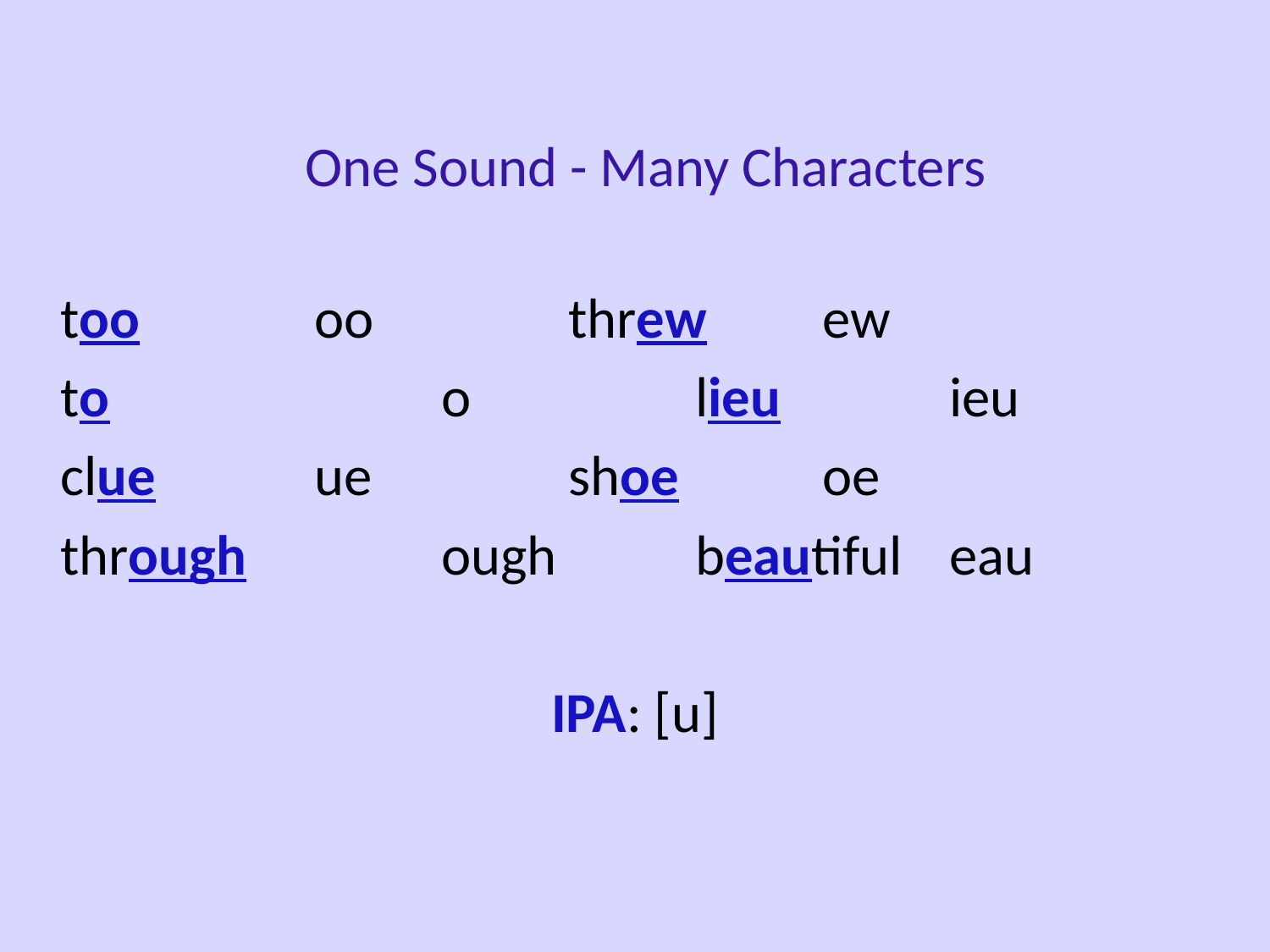

One Sound - Many Characters
	too		oo	 	threw	ew
	to			o	 	lieu		ieu
	clue		ue	 	shoe		oe
	through		ough		beautiful	eau

IPA: [u]